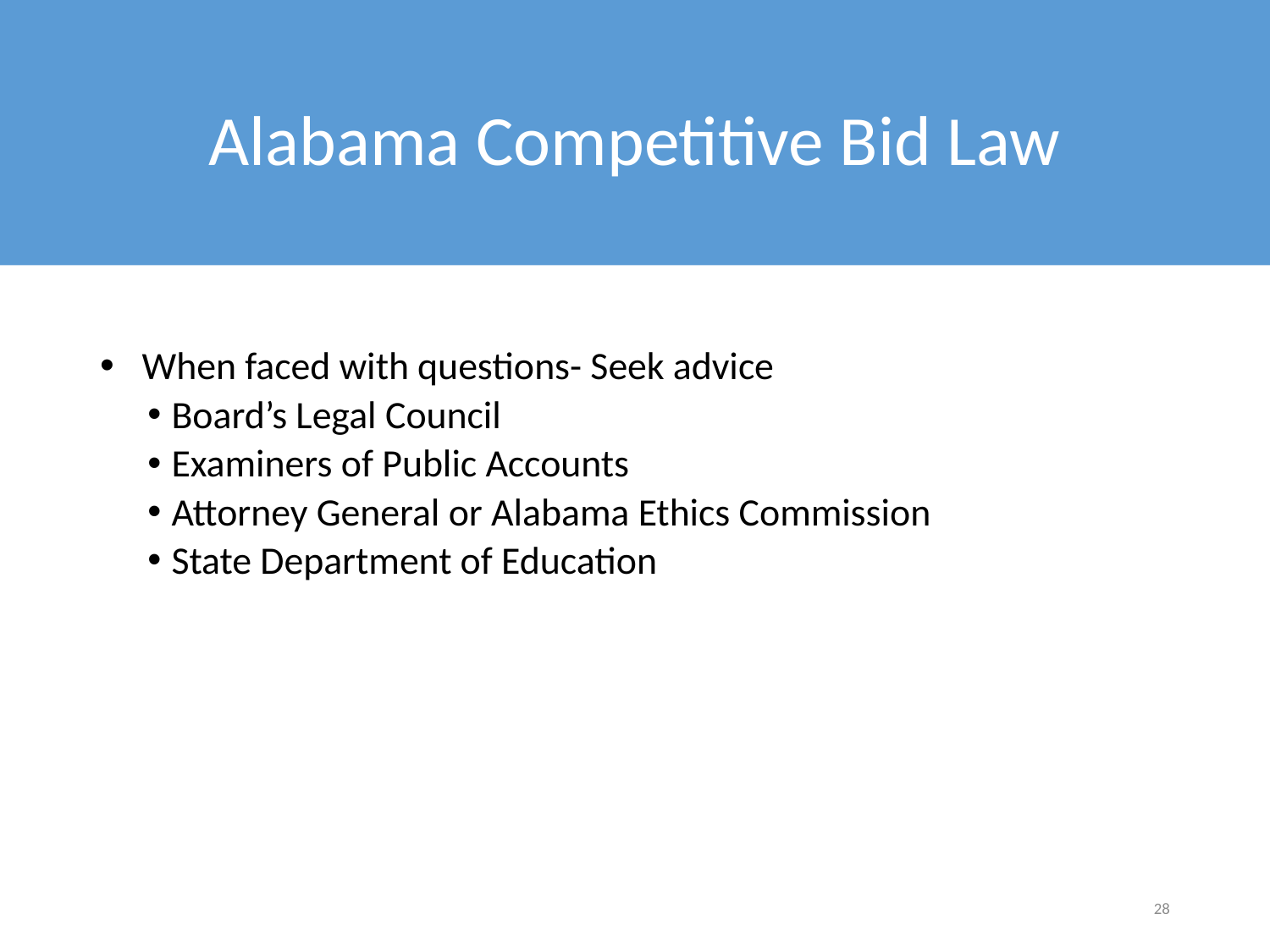

# Alabama Competitive Bid Law
  When faced with questions- Seek advice
Board’s Legal Council
Examiners of Public Accounts
Attorney General or Alabama Ethics Commission
State Department of Education

28